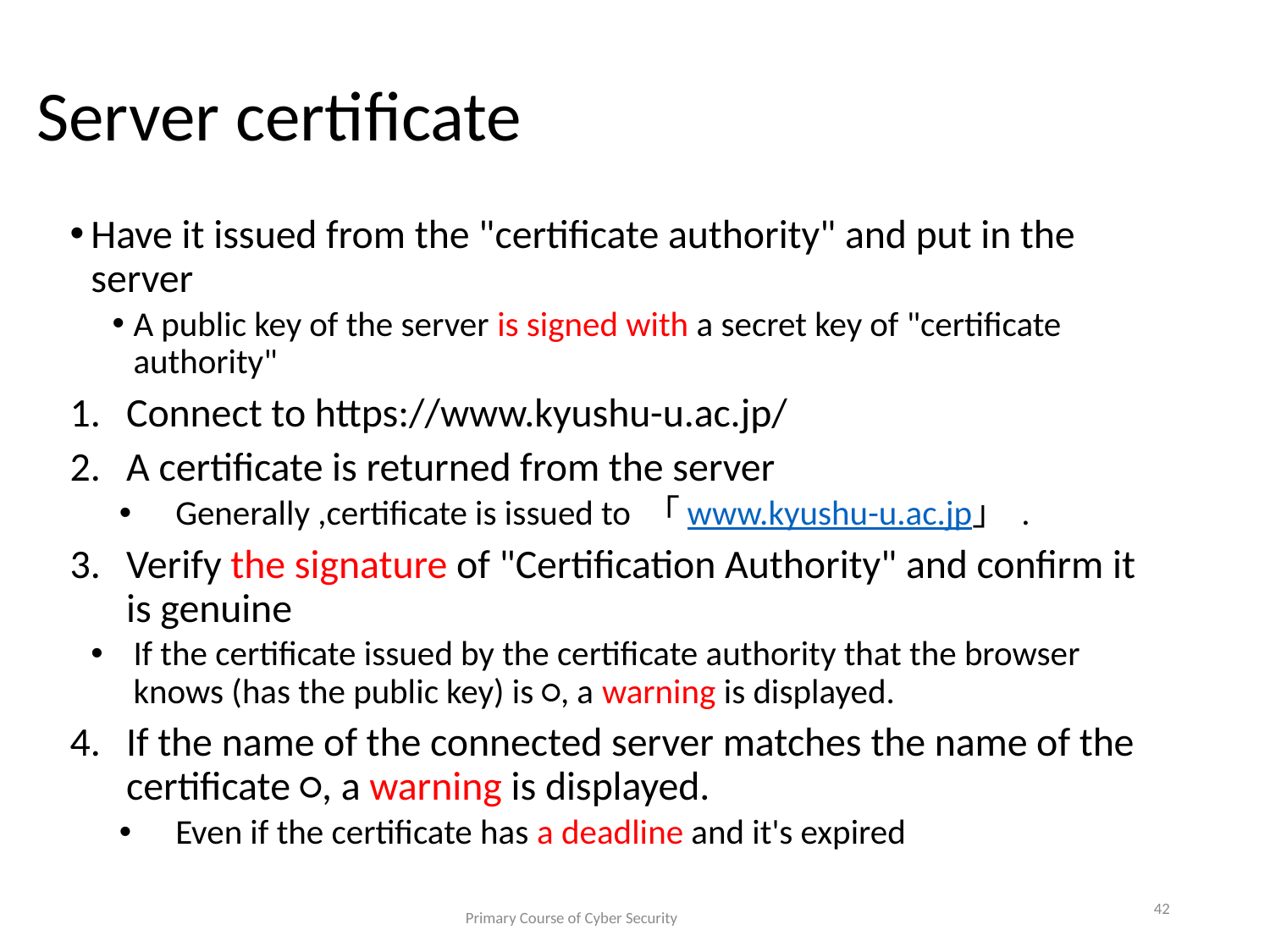

# Server certificate
Have it issued from the "certificate authority" and put in the server
A public key of the server is signed with a secret key of "certificate authority"
Connect to https://www.kyushu-u.ac.jp/
A certificate is returned from the server
Generally ,certificate is issued to 「www.kyushu-u.ac.jp」 .
Verify the signature of "Certification Authority" and confirm it is genuine
If the certificate issued by the certificate authority that the browser knows (has the public key) is ○, a warning is displayed.
If the name of the connected server matches the name of the certificate ○, a warning is displayed.
Even if the certificate has a deadline and it's expired
42
Primary Course of Cyber Security